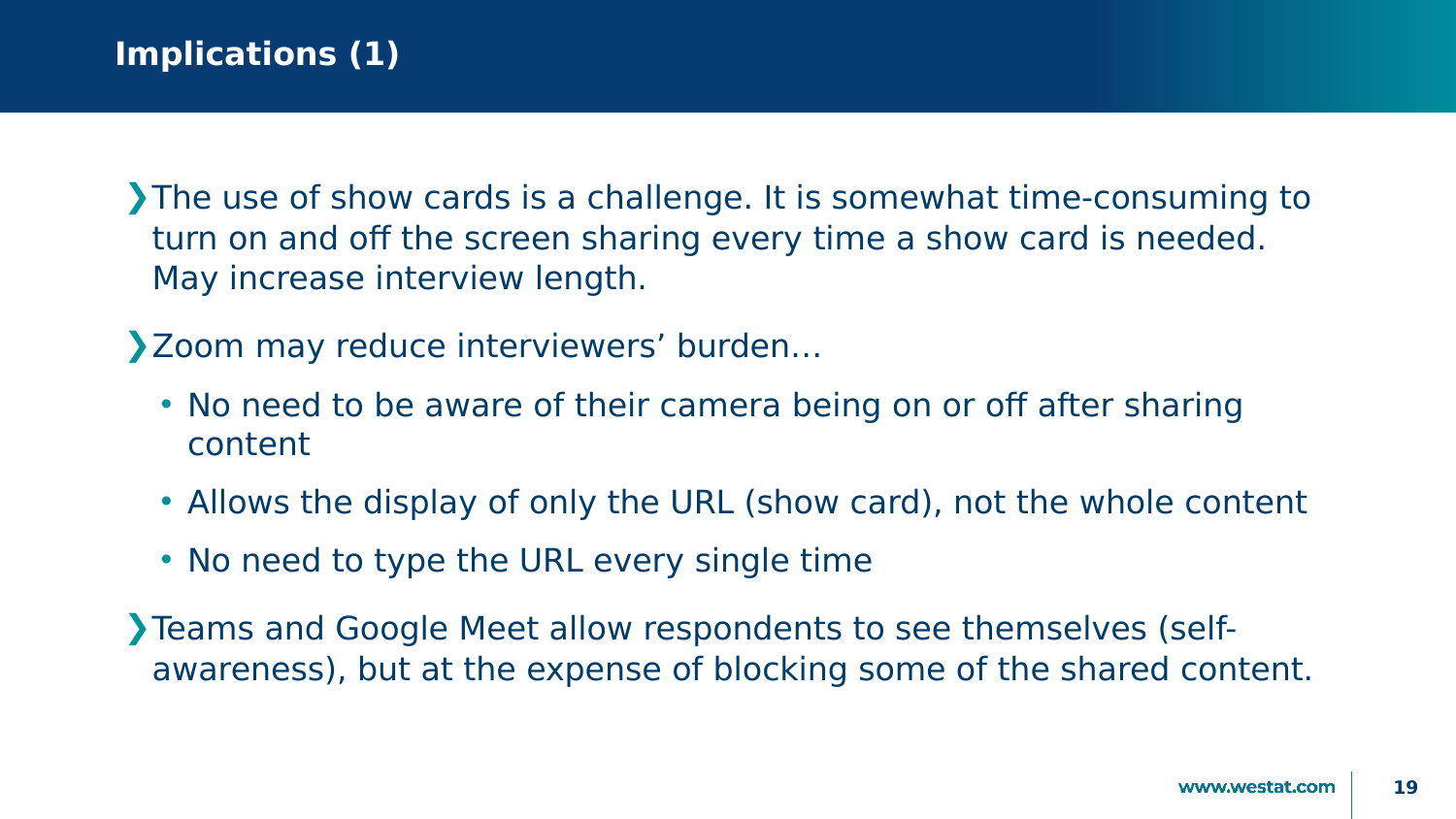

# Implications (1)
The use of show cards is a challenge. It is somewhat time-consuming to turn on and off the screen sharing every time a show card is needed. May increase interview length.
Zoom may reduce interviewers’ burden…
No need to be aware of their camera being on or off after sharing content
Allows the display of only the URL (show card), not the whole content
No need to type the URL every single time
Teams and Google Meet allow respondents to see themselves (self-awareness), but at the expense of blocking some of the shared content.

19